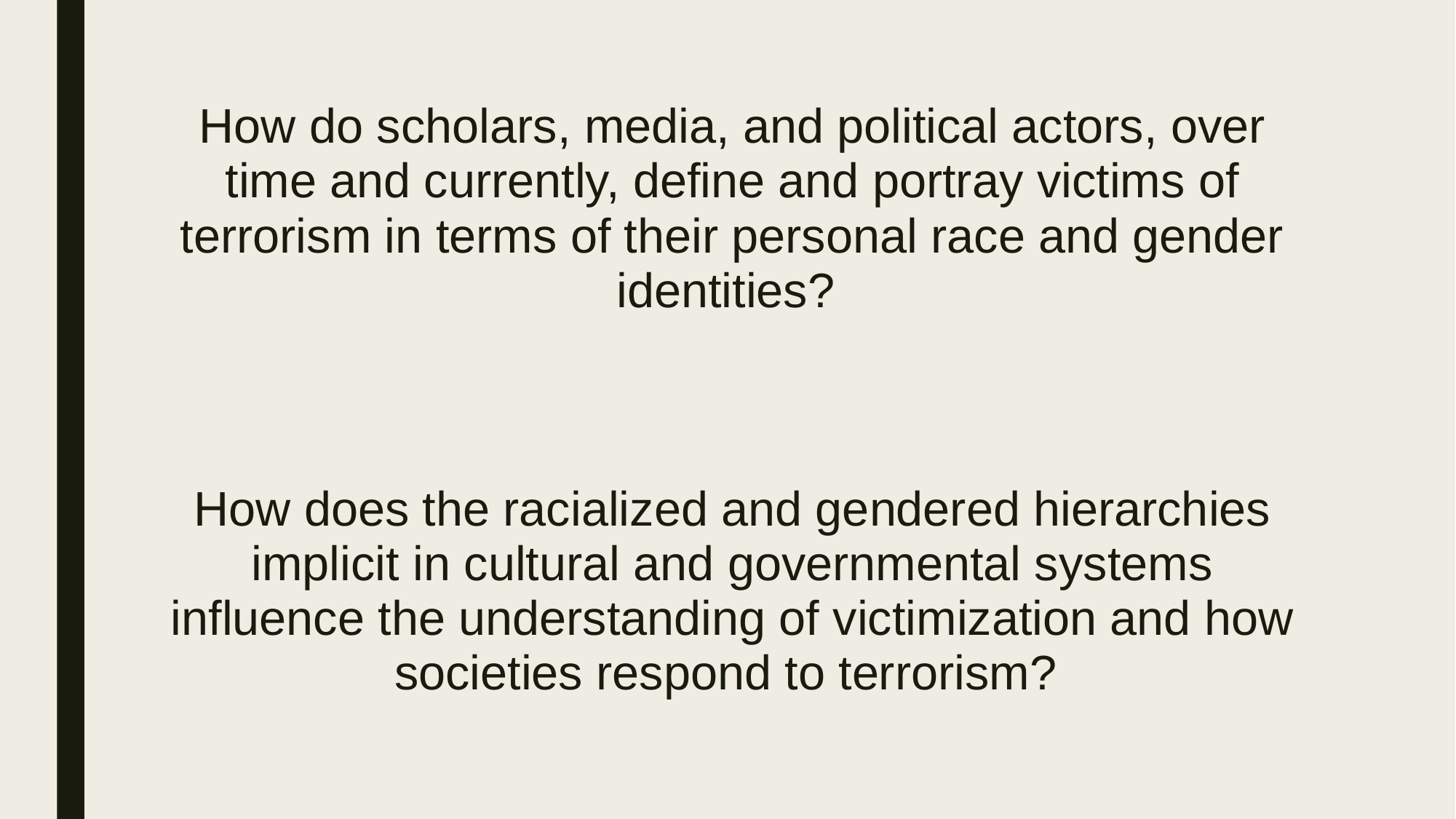

How do scholars, media, and political actors, over time and currently, define and portray victims of terrorism in terms of their personal race and gender identities?

How does the racialized and gendered hierarchies implicit in cultural and governmental systems influence the understanding of victimization and how societies respond to terrorism?